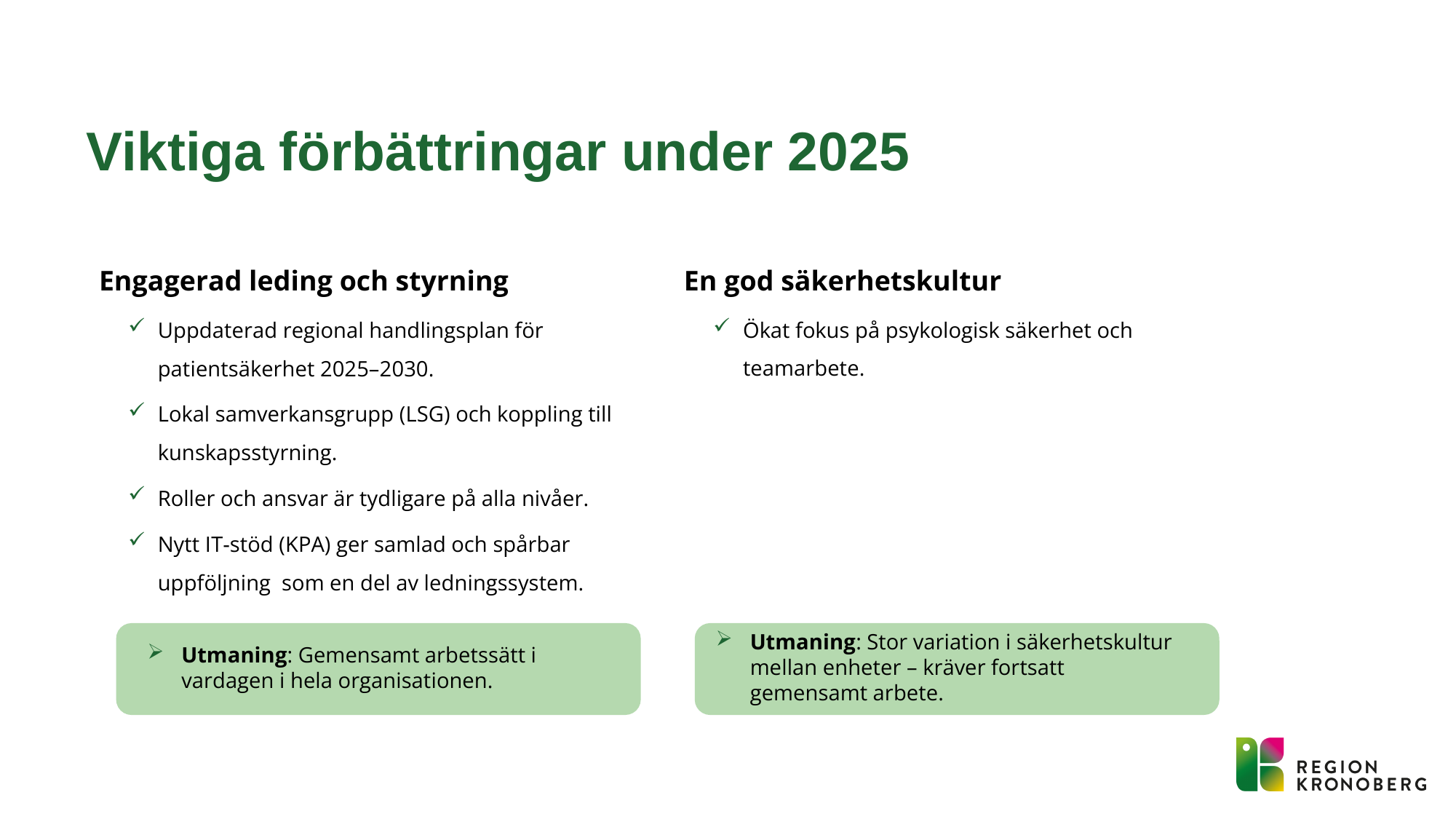

# Viktiga förbättringar under 2025
Engagerad leding och styrning
Uppdaterad regional handlingsplan för patientsäkerhet 2025–2030.
Lokal samverkansgrupp (LSG) och koppling till kunskapsstyrning.
Roller och ansvar är tydligare på alla nivåer.
Nytt IT‑stöd (KPA) ger samlad och spårbar uppföljning  som en del av ledningssystem.

En god säkerhetskultur
Ökat fokus på psykologisk säkerhet och teamarbete.

Utmaning: Stor variation i säkerhetskultur mellan enheter – kräver fortsatt
gemensamt arbete.

Utmaning: Gemensamt arbetssätt i vardagen i hela organisationen.